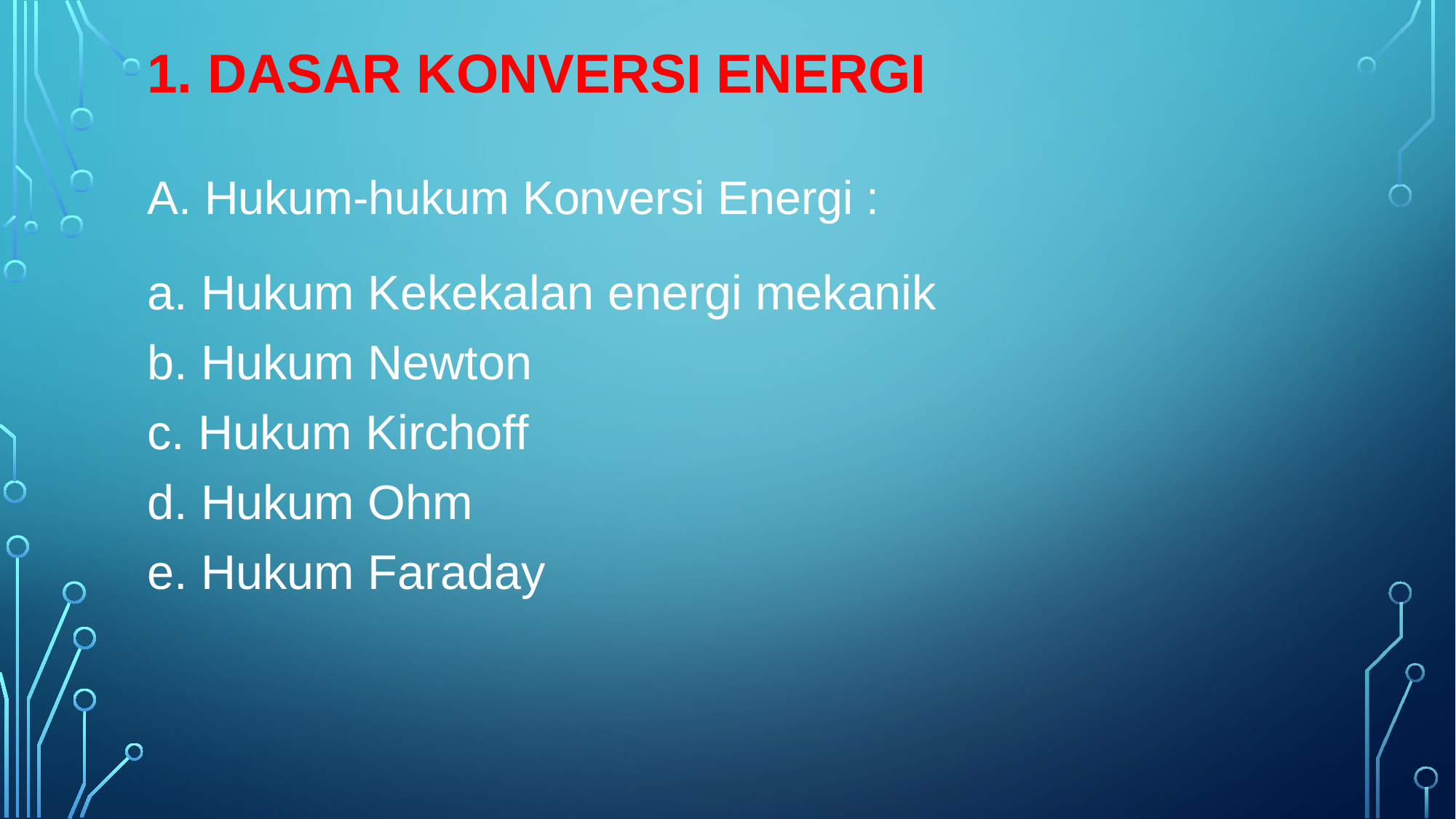

# 1. Dasar Konversi energi

A. Hukum-hukum Konversi Energi :
a. Hukum Kekekalan energi mekanik
b. Hukum Newton
c. Hukum Kirchoff
d. Hukum Ohm
e. Hukum Faraday